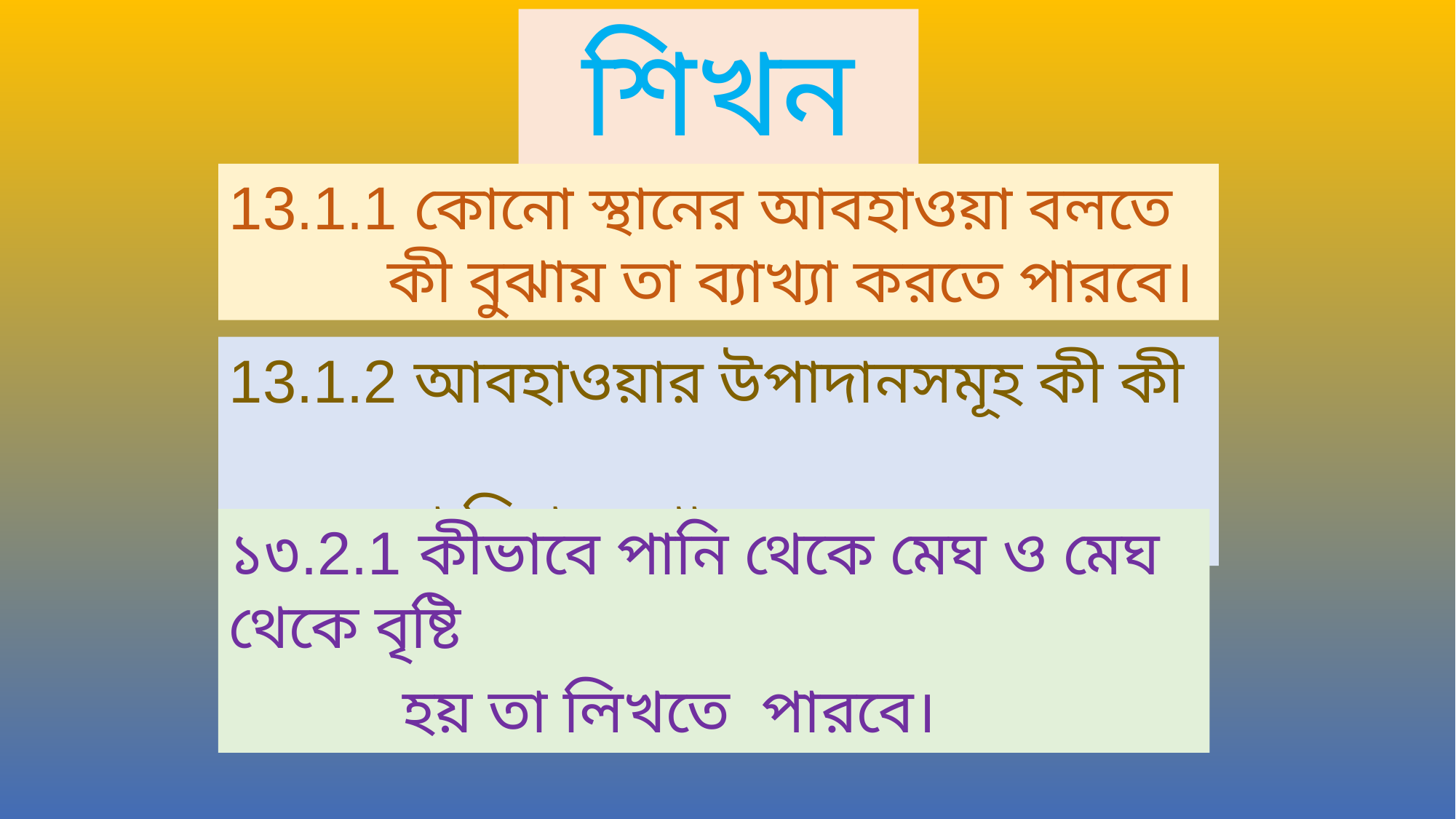

শিখন ফল
13.1.1 কোনো স্থানের আবহাওয়া বলতে
          কী বুঝায় তা ব্যাখ্যা করতে পারবে।
13.1.2 আবহাওয়ার উপাদানসমূহ কী কী
          তা লিখতে পারবে।
১৩.2.1 কীভাবে পানি থেকে মেঘ ও মেঘ থেকে বৃষ্টি
           হয় তা লিখতে  পারবে।